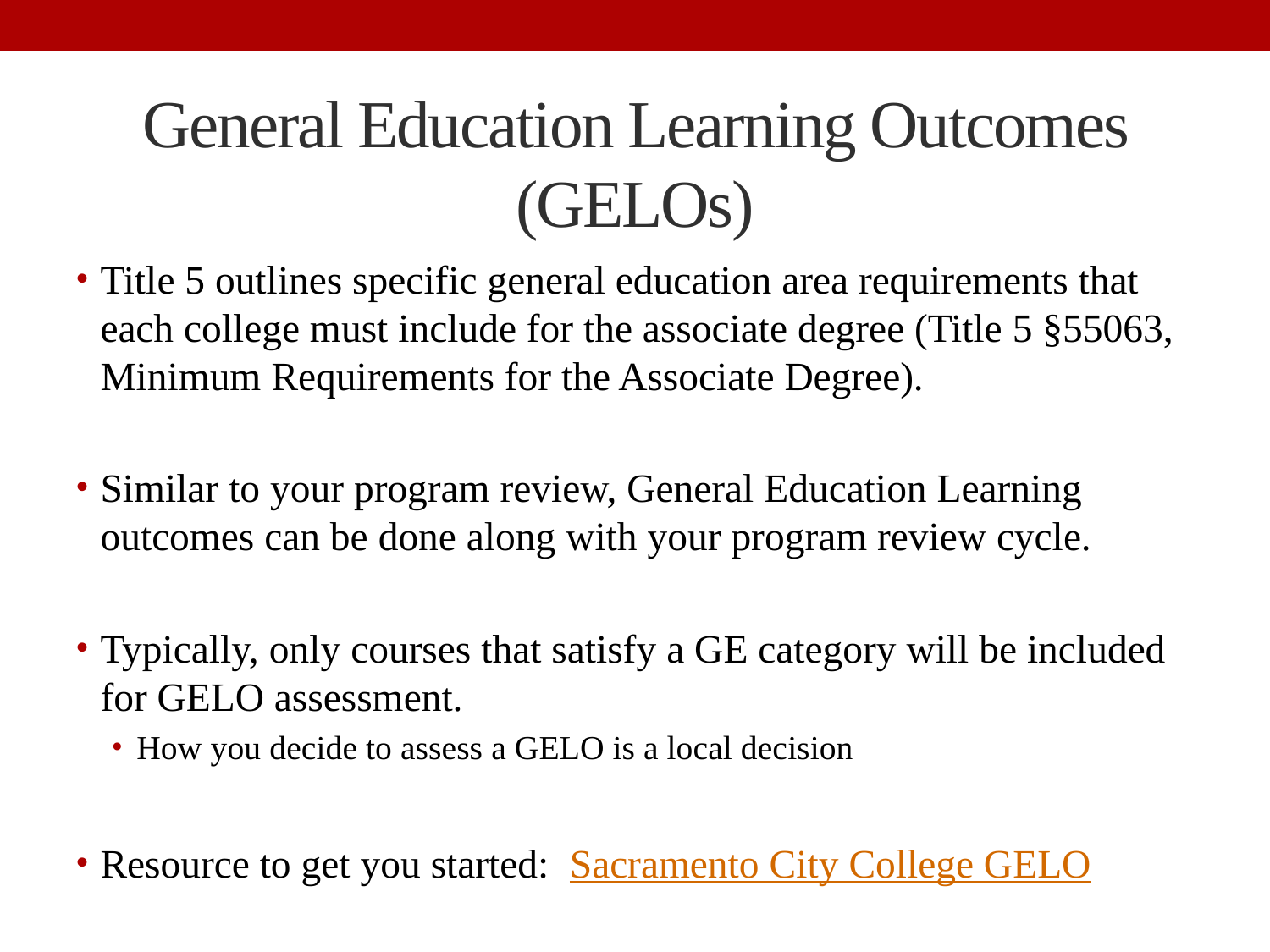

# General Education Learning Outcomes (GELOs)
Title 5 outlines specific general education area requirements that each college must include for the associate degree (Title 5 §55063, Minimum Requirements for the Associate Degree).

Similar to your program review, General Education Learning outcomes can be done along with your program review cycle.

Typically, only courses that satisfy a GE category will be included for GELO assessment.
How you decide to assess a GELO is a local decision

Resource to get you started:  Sacramento City College GELO